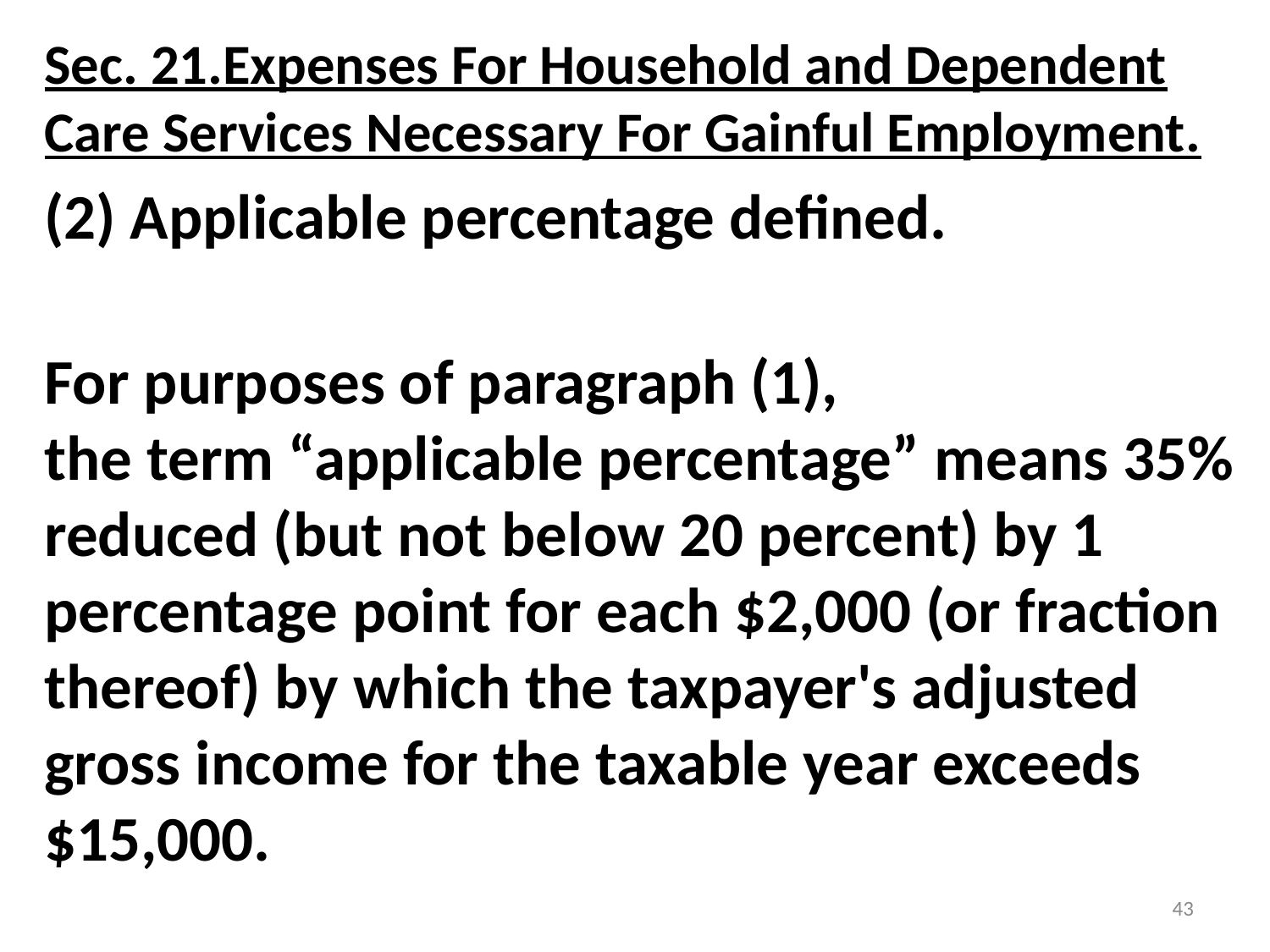

Sec. 21.Expenses For Household and Dependent Care Services Necessary For Gainful Employment.
(2) Applicable percentage defined.
For purposes of paragraph (1),
the term “applicable percentage” means 35% reduced (but not below 20 percent) by 1 percentage point for each $2,000 (or fraction thereof) by which the taxpayer's adjusted gross income for the taxable year exceeds $15,000.

43